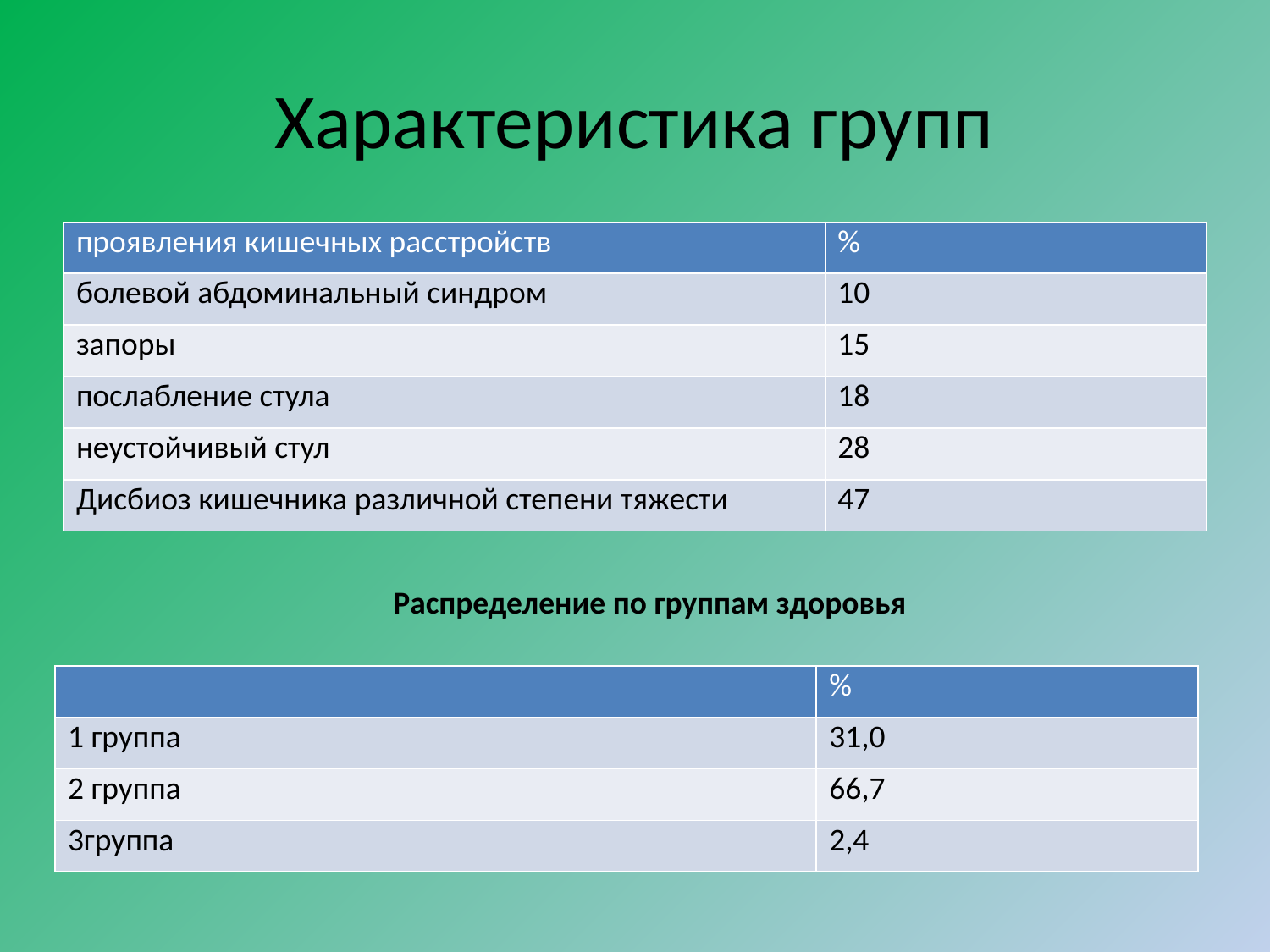

# Характеристика групп
| проявления кишечных расстройств | % |
| --- | --- |
| болевой абдоминальный синдром | 10 |
| запоры | 15 |
| послабление стула | 18 |
| неустойчивый стул | 28 |
| Дисбиоз кишечника различной степени тяжести | 47 |
Распределение по группам здоровья
|  | % |
| --- | --- |
| 1 группа | 31,0 |
| 2 группа | 66,7 |
| 3группа | 2,4 |